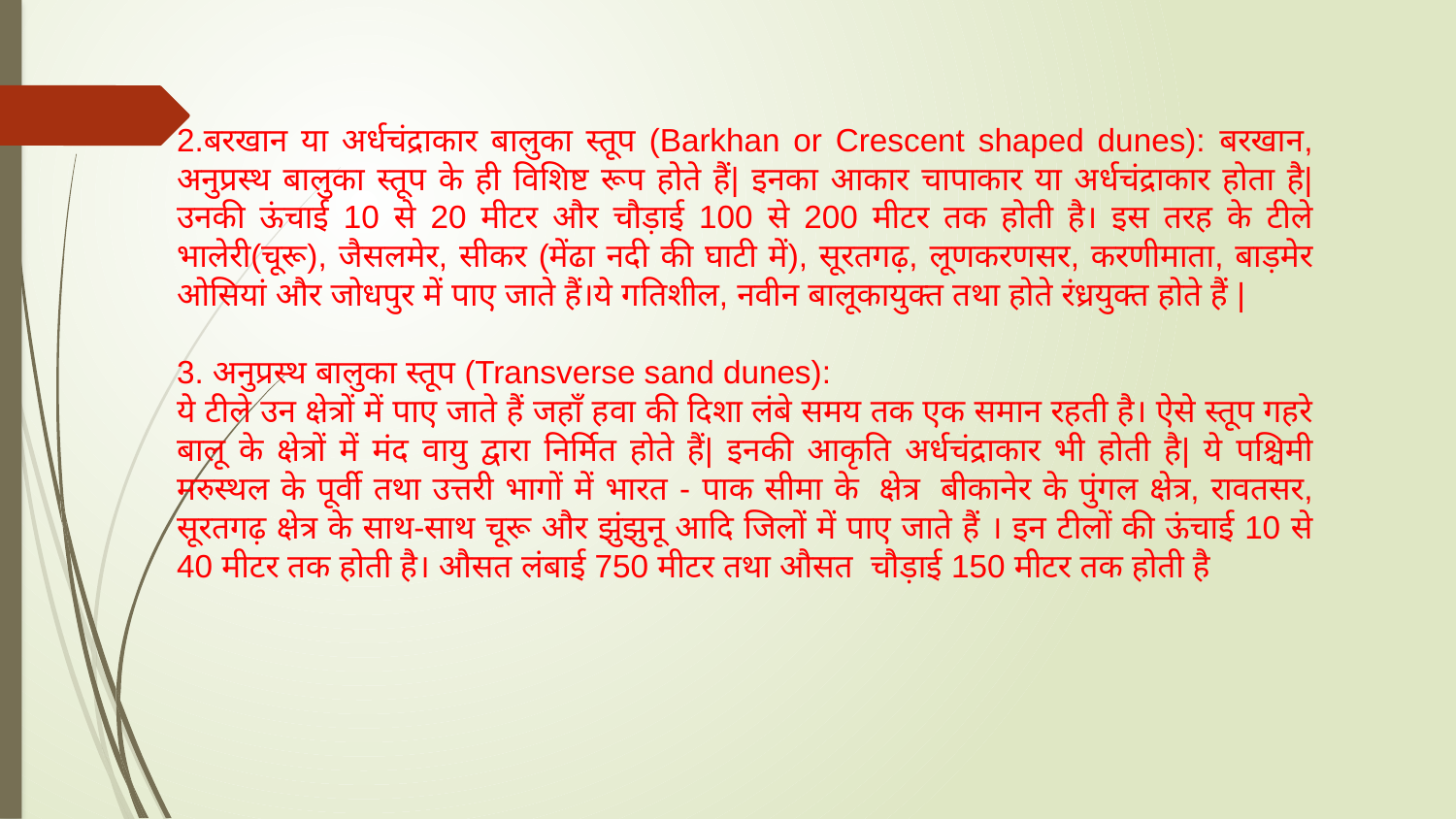

2.बरखान या अर्धचंद्राकार बालुका स्तूप (Barkhan or Crescent shaped dunes): बरखान, अनुप्रस्थ बालुका स्तूप के ही विशिष्ट रूप होते हैं| इनका आकार चापाकार या अर्धचंद्राकार होता है| उनकी ऊंचाई 10 से 20 मीटर और चौड़ाई 100 से 200 मीटर तक होती है। इस तरह के टीले भालेरी(चूरू), जैसलमेर, सीकर (मेंढा नदी की घाटी में), सूरतगढ़, लूणकरणसर, करणीमाता, बाड़मेर ओसियां ​​और जोधपुर में पाए जाते हैं।ये गतिशील, नवीन बालूकायुक्त तथा होते रंध्रयुक्त होते हैं |

3. अनुप्रस्थ बालुका स्तूप (Transverse sand dunes):
ये टीले उन क्षेत्रों में पाए जाते हैं जहाँ हवा की दिशा लंबे समय तक एक समान रहती है। ऐसे स्तूप गहरे बालू के क्षेत्रों में मंद वायु द्वारा निर्मित होते हैं| इनकी आकृति अर्धचंद्राकार भी होती है| ये पश्चिमी मरुस्थल के पूर्वी तथा उत्तरी भागों में भारत - पाक सीमा के  क्षेत्र  बीकानेर के पुंगल क्षेत्र, रावतसर, सूरतगढ़ क्षेत्र के साथ-साथ चूरू और झुंझुनू आदि जिलों में पाए जाते हैं । इन टीलों की ऊंचाई 10 से 40 मीटर तक होती है। औसत लंबाई 750 मीटर तथा औसत  चौड़ाई 150 मीटर तक होती है